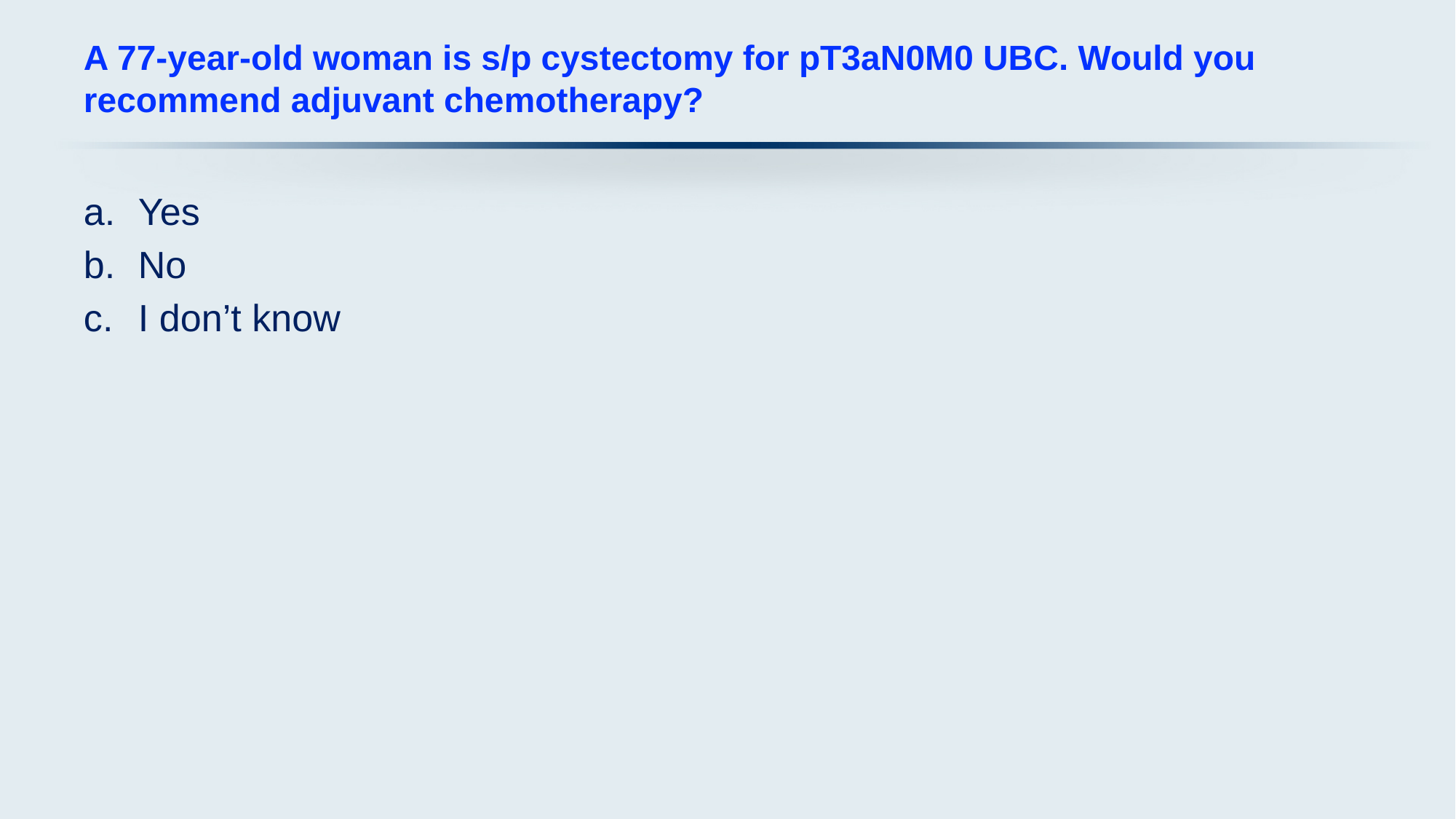

# A 77-year-old woman is s/p cystectomy for pT3aN0M0 UBC. Would you recommend adjuvant chemotherapy?
Yes
No
I don’t know